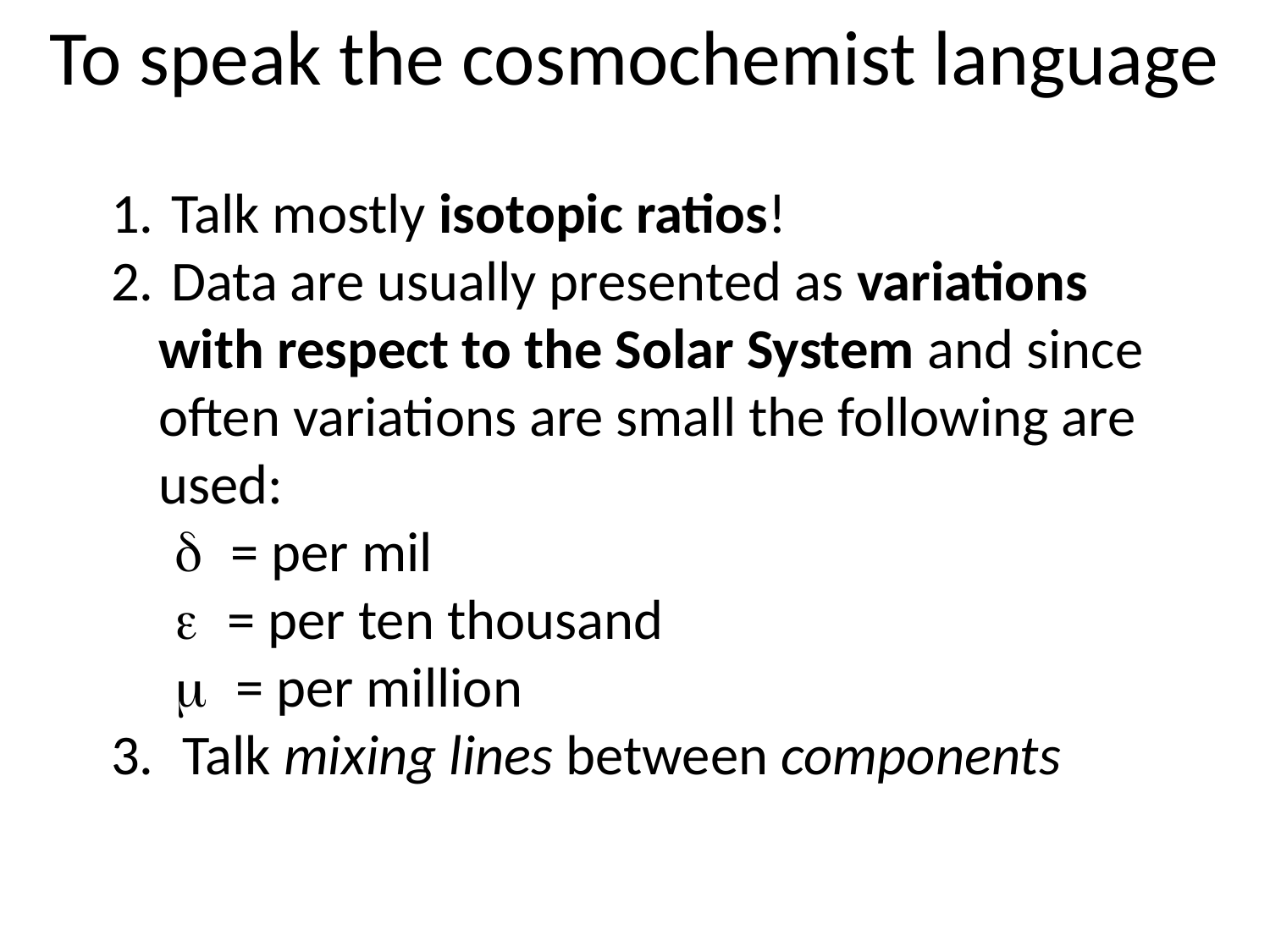

# To speak the cosmochemist language
 Talk mostly isotopic ratios!
 Data are usually presented as variations with respect to the Solar System and since often variations are small the following are used:
     δ = per mil
     ε = per ten thousand
     μ = per million
Talk mixing lines between components